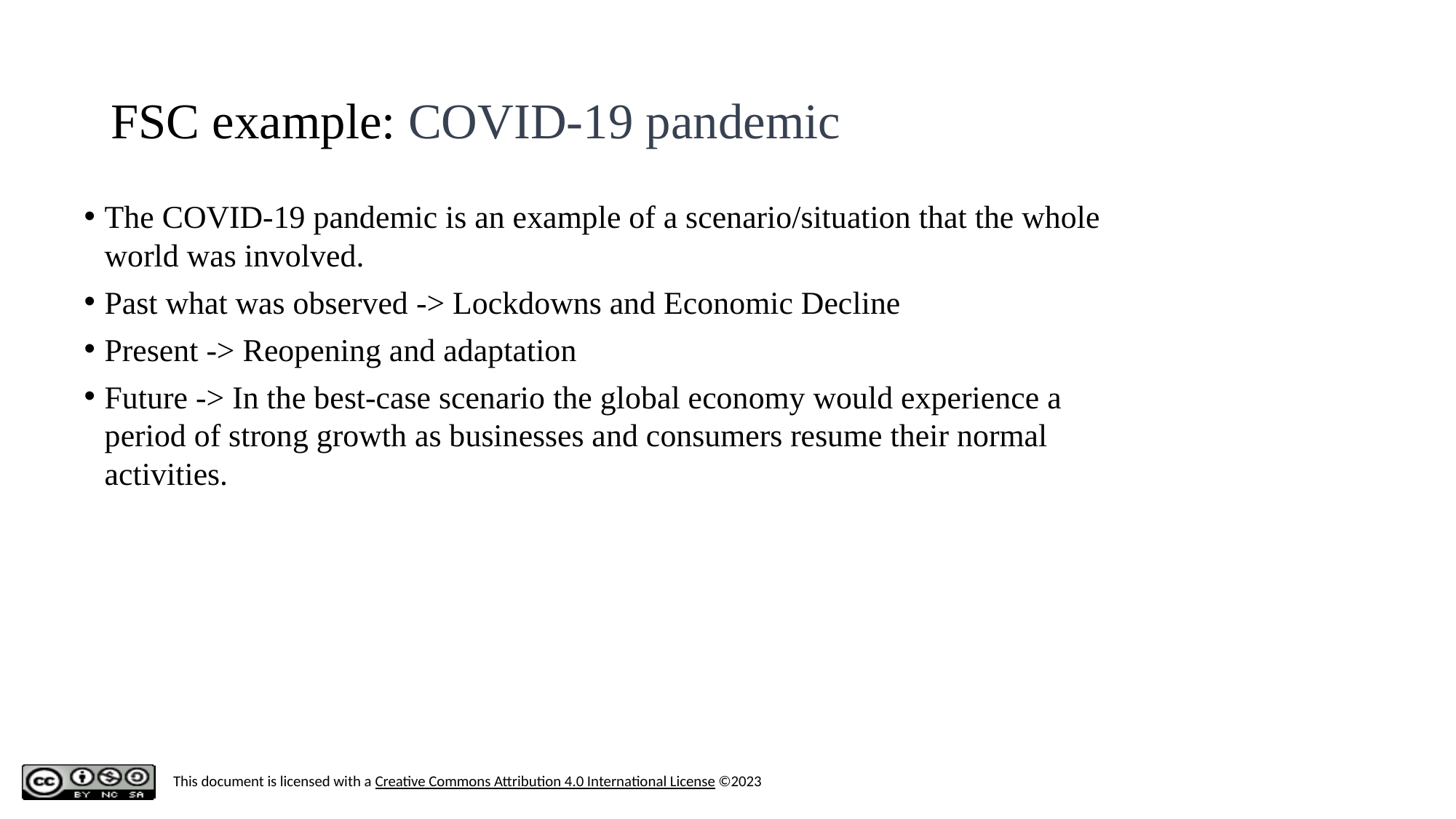

16
# FSC example: COVID-19 pandemic
The COVID-19 pandemic is an example of a scenario/situation that the whole world was involved.
Past what was observed -> Lockdowns and Economic Decline
Present -> Reopening and adaptation
Future -> In the best-case scenario the global economy would experience a period of strong growth as businesses and consumers resume their normal activities.